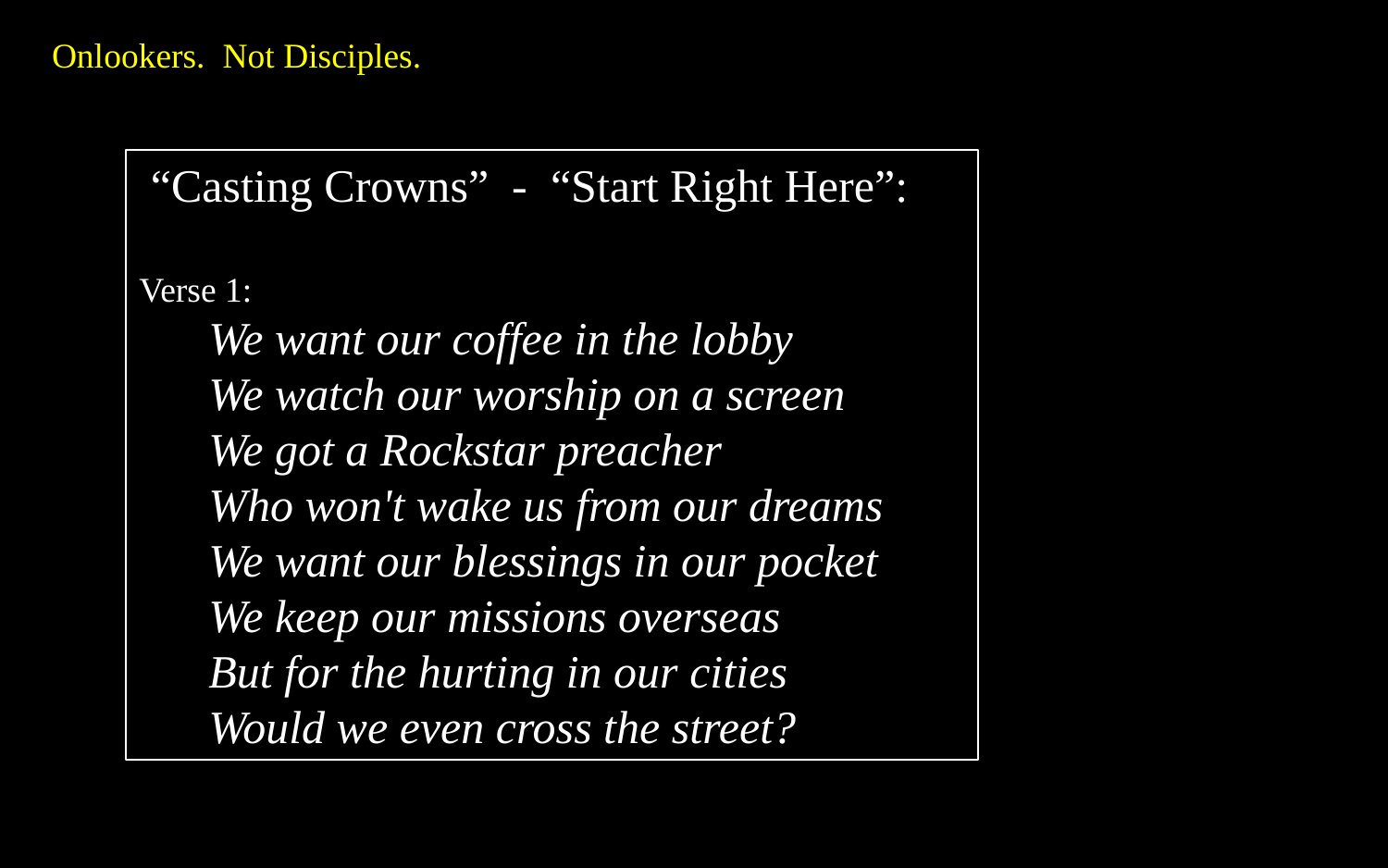

Onlookers.  Not Disciples.
 “Casting Crowns”  -  “Start Right Here”:

Verse 1:
We want our coffee in the lobby
We watch our worship on a screen
We got a Rockstar preacher
Who won't wake us from our dreams
We want our blessings in our pocket
We keep our missions overseas
But for the hurting in our cities
Would we even cross the street?